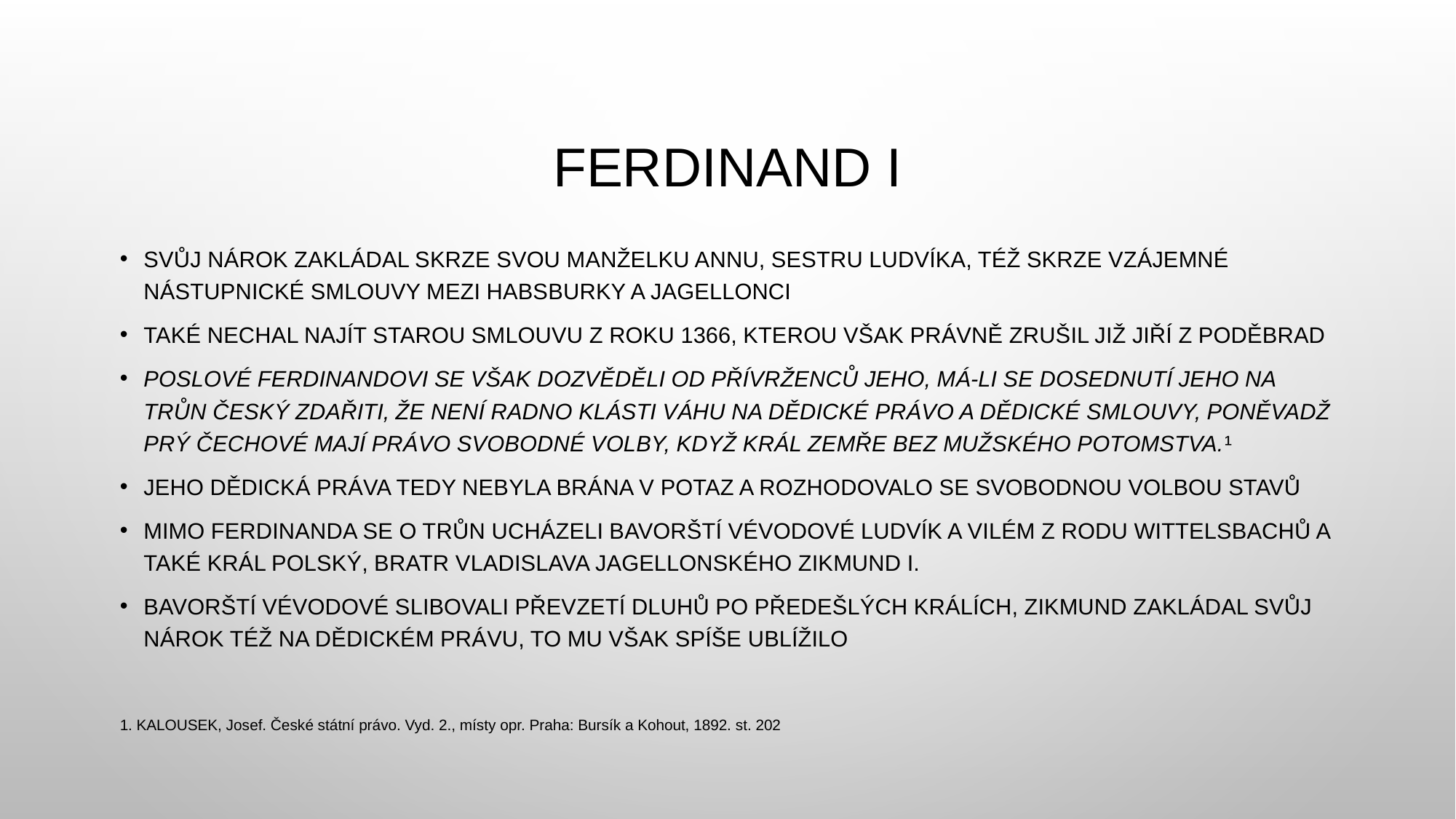

# Ferdinand I
Svůj nárok zakládal skrze svou manželku Annu, sestru Ludvíka, též skrze vzájemné nástupnické smlouvy mezi Habsburky a Jagellonci
Také nechal najít starou smlouvu z roku 1366, kterou však právně zrušil již Jiří z Poděbrad
Poslové Ferdinandovi se však dozvěděli od přívrženců jeho, má-li se dosednutí jeho na trůn český zdařiti, že není radno klásti váhu na dědické právo a dědické smlouvy, poněvadž prý Čechové mají právo svobodné volby, když král zemře bez mužského potomstva.¹
Jeho dědická práva tedy nebyla brána v potaz a rozhodovalo se svobodnou volbou stavů
Mimo Ferdinanda se o trůn ucházeli bavorští vévodové Ludvík a Vilém z rodu Wittelsbachů a také král Polský, bratr Vladislava Jagellonského Zikmund I.
Bavorští vévodové slibovali převzetí dluhů po předešlých králích, Zikmund zakládal svůj nárok též na dědickém právu, to mu však spíše ublížilo

1. KALOUSEK, Josef. České státní právo. Vyd. 2., místy opr. Praha: Bursík a Kohout, 1892. st. 202